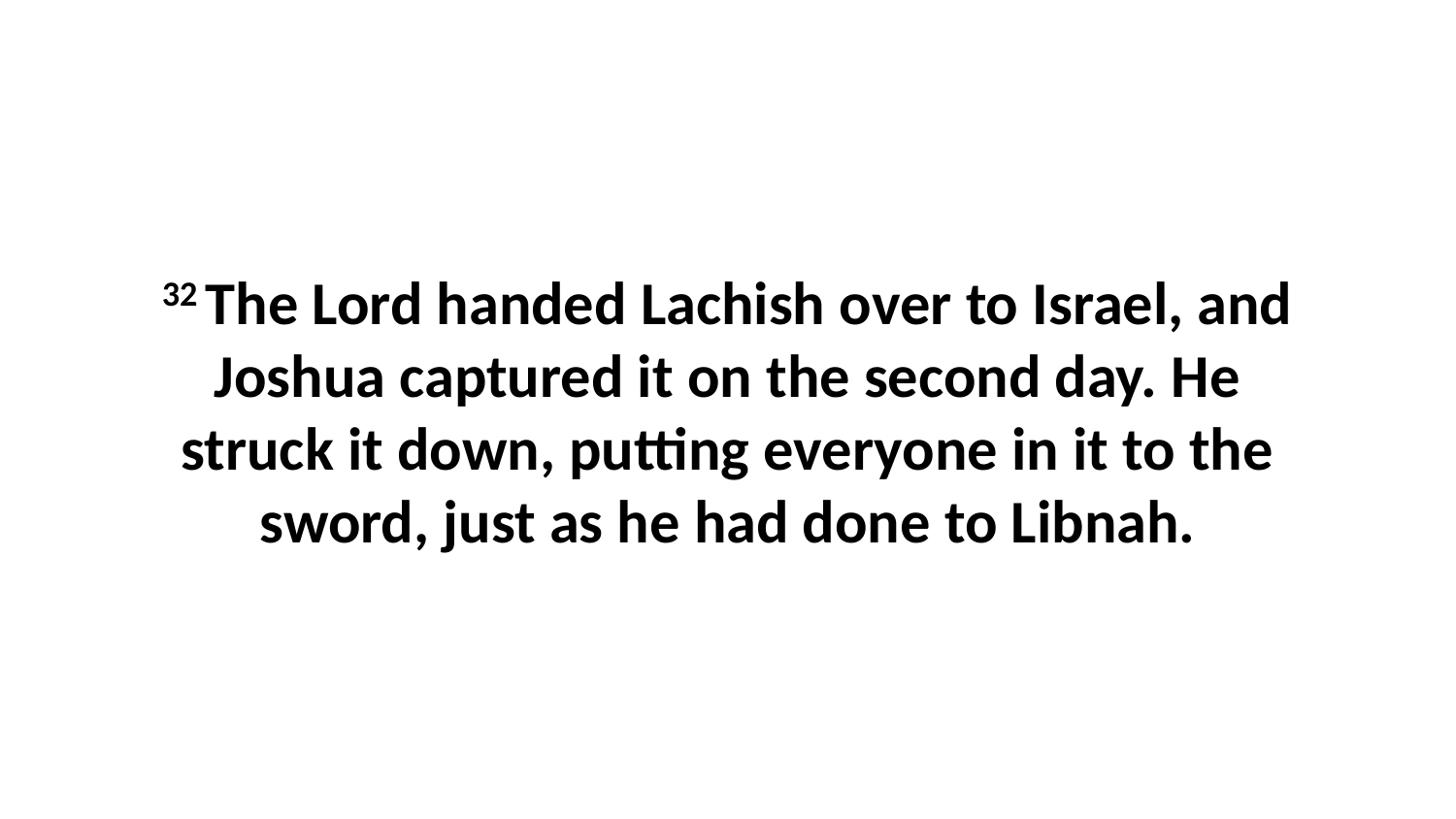

32 The Lord handed Lachish over to Israel, and Joshua captured it on the second day. He struck it down, putting everyone in it to the sword, just as he had done to Libnah.